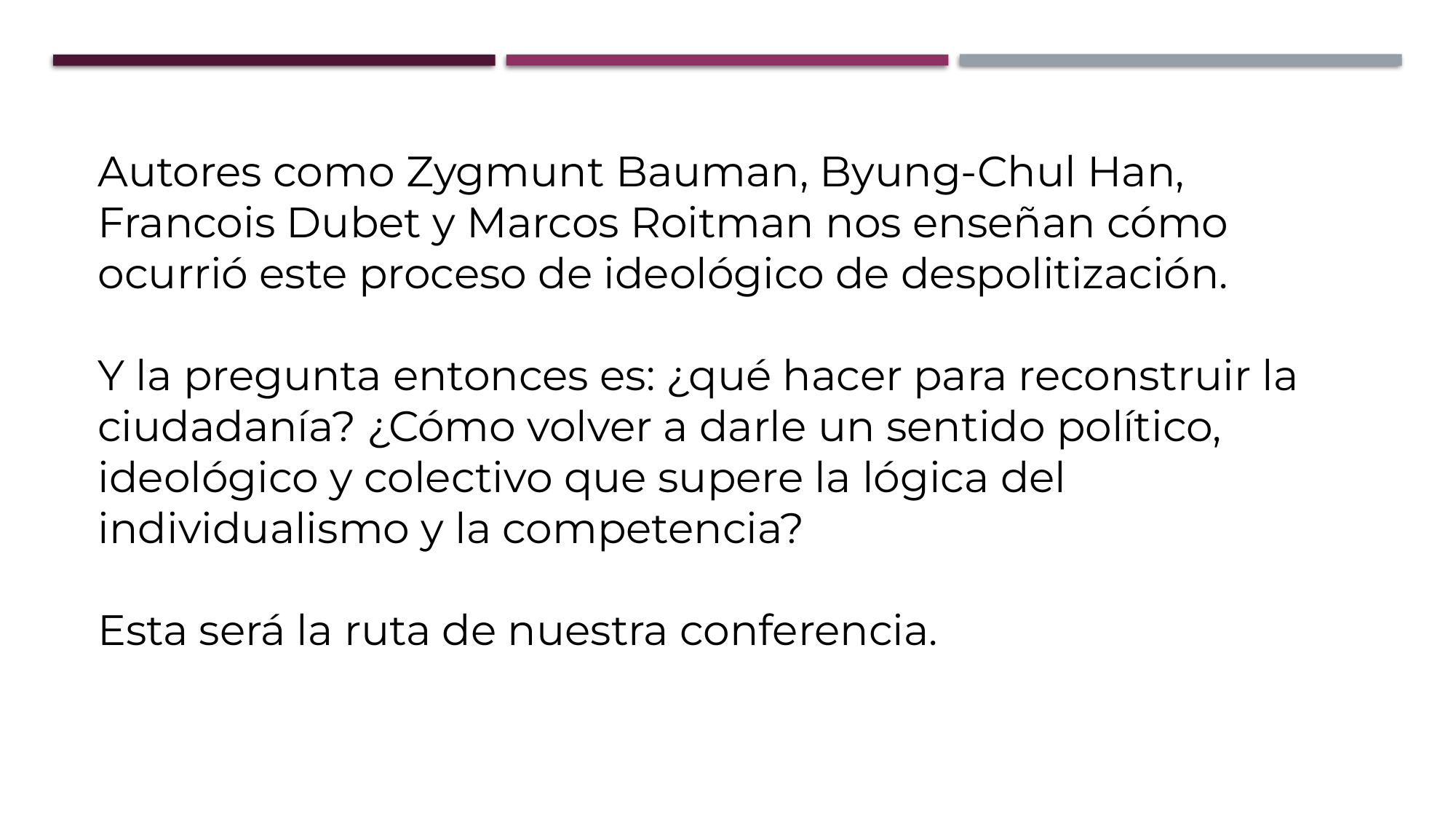

Autores como Zygmunt Bauman, Byung-Chul Han, Francois Dubet y Marcos Roitman nos enseñan cómo ocurrió este proceso de ideológico de despolitización.

Y la pregunta entonces es: ¿qué hacer para reconstruir la ciudadanía? ¿Cómo volver a darle un sentido político, ideológico y colectivo que supere la lógica del individualismo y la competencia?

Esta será la ruta de nuestra conferencia.